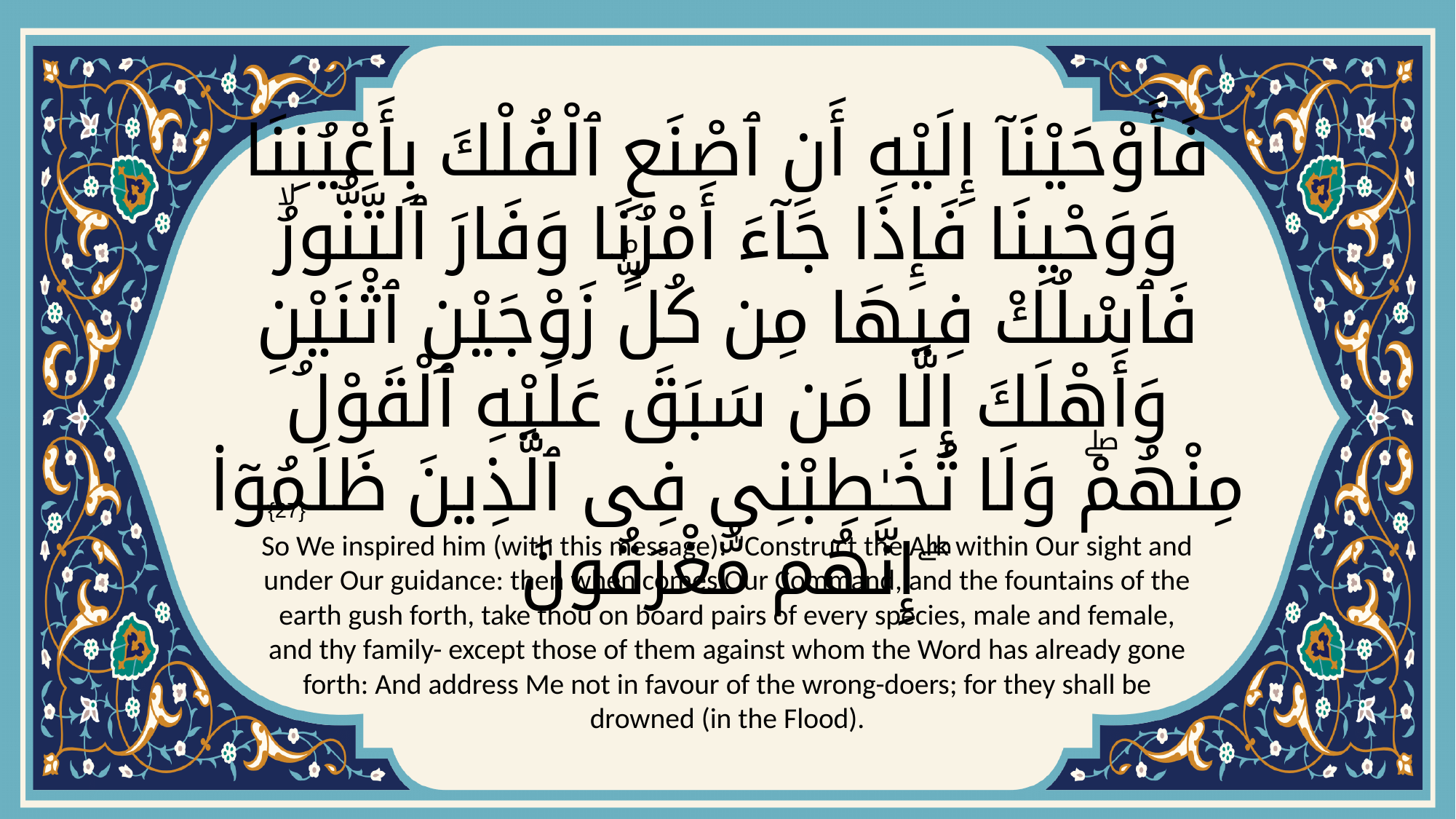

# فَأَوْحَيْنَآ إِلَيْهِ أَنِ ٱصْنَعِ ٱلْفُلْكَ بِأَعْيُنِنَا وَوَحْيِنَا فَإِذَا جَآءَ أَمْرُنَا وَفَارَ ٱلتَّنُّورُۙ فَٱسْلُكْ فِيهَا مِن كُلٍّۢ زَوْجَيْنِ ٱثْنَيْنِ وَأَهْلَكَ إِلَّا مَن سَبَقَ عَلَيْهِ ٱلْقَوْلُ مِنْهُمْۖ وَلَا تُخَـٰطِبْنِى فِى ٱلَّذِينَ ظَلَمُوٓا۟ ۖ إِنَّهُم مُّغْرَقُونَ
{27}
So We inspired him (with this message): "Construct the Ark within Our sight and under Our guidance: then when comes Our Command, and the fountains of the earth gush forth, take thou on board pairs of every species, male and female, and thy family- except those of them against whom the Word has already gone forth: And address Me not in favour of the wrong-doers; for they shall be drowned (in the Flood).